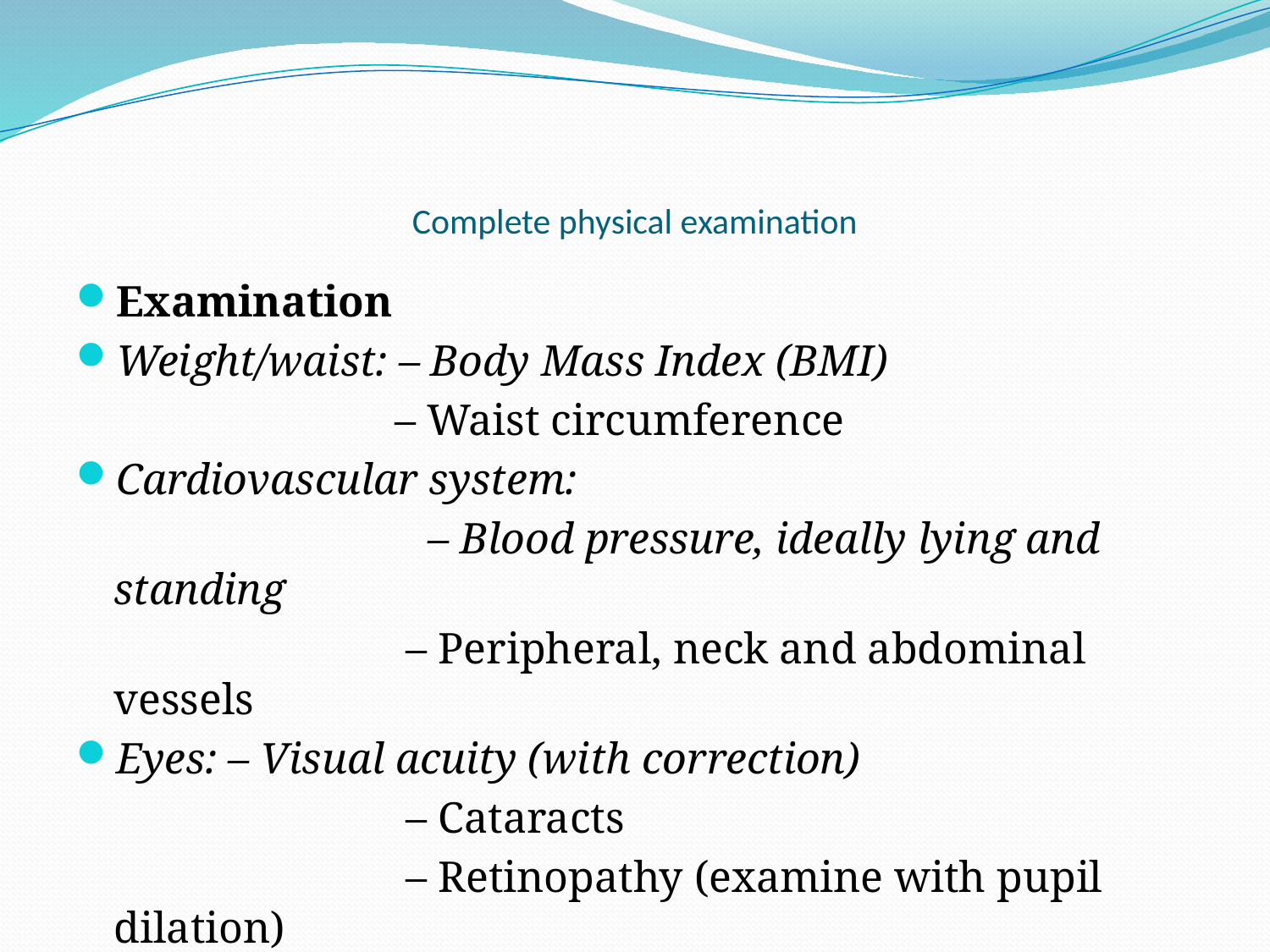

# Complete physical examination
Examination
Weight/waist: – Body Mass Index (BMI)
                             – Waist circumference
Cardiovascular system:
                                – Blood pressure, ideally lying and standing
                              – Peripheral, neck and abdominal vessels
Eyes: – Visual acuity (with correction)
                              – Cataracts
                              – Retinopathy (examine with pupil dilation)